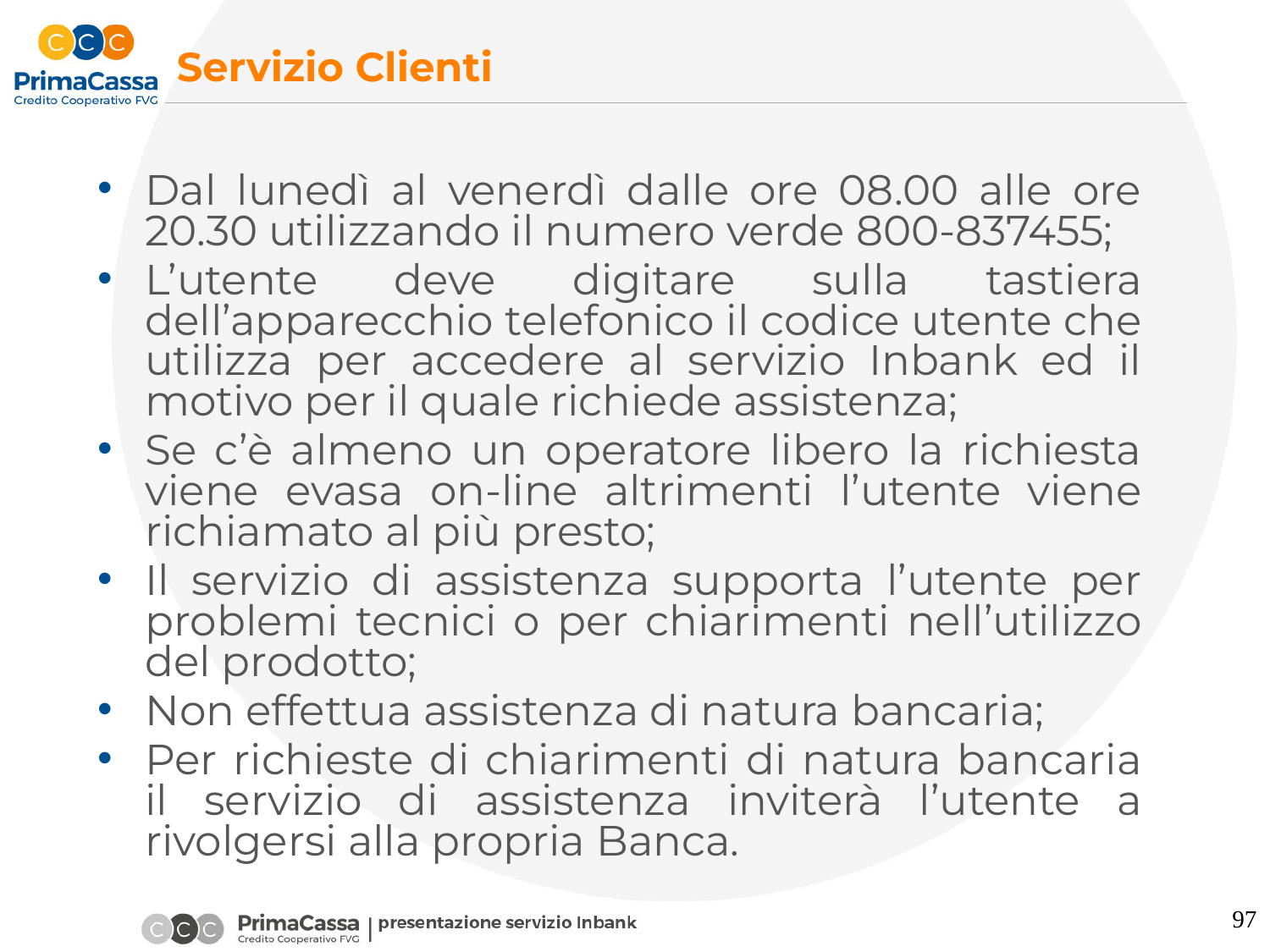

# Servizio Clienti
Dal lunedì al venerdì dalle ore 08.00 alle ore 20.30 utilizzando il numero verde 800-837455;
L’utente deve digitare sulla tastiera dell’apparecchio telefonico il codice utente che utilizza per accedere al servizio Inbank ed il motivo per il quale richiede assistenza;
Se c’è almeno un operatore libero la richiesta viene evasa on-line altrimenti l’utente viene richiamato al più presto;
Il servizio di assistenza supporta l’utente per problemi tecnici o per chiarimenti nell’utilizzo del prodotto;
Non effettua assistenza di natura bancaria;
Per richieste di chiarimenti di natura bancaria il servizio di assistenza inviterà l’utente a rivolgersi alla propria Banca.

97